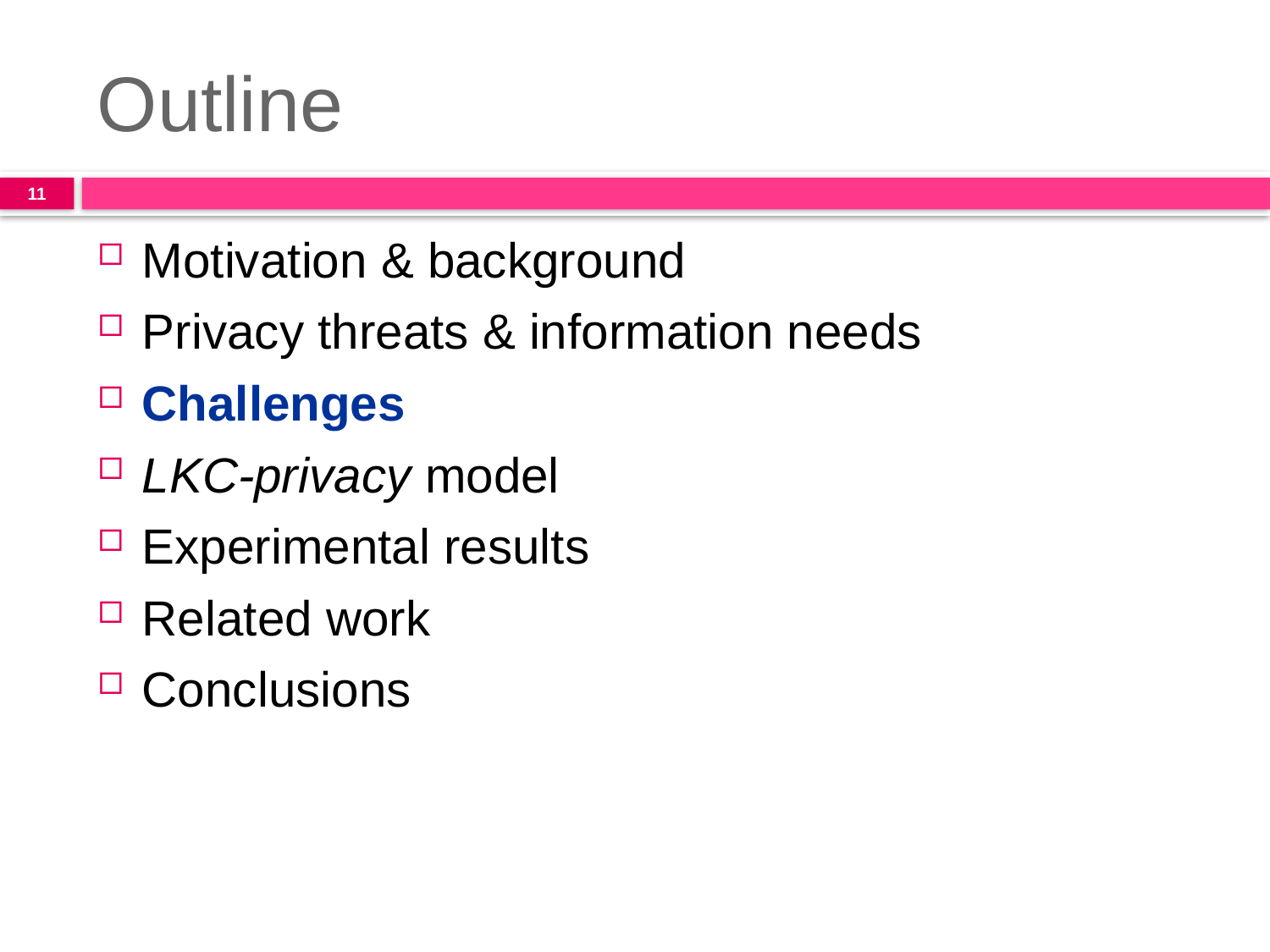

# Outline
11
Motivation & background
Privacy threats & information needs
Challenges
LKC-privacy model
Experimental results
Related work
Conclusions